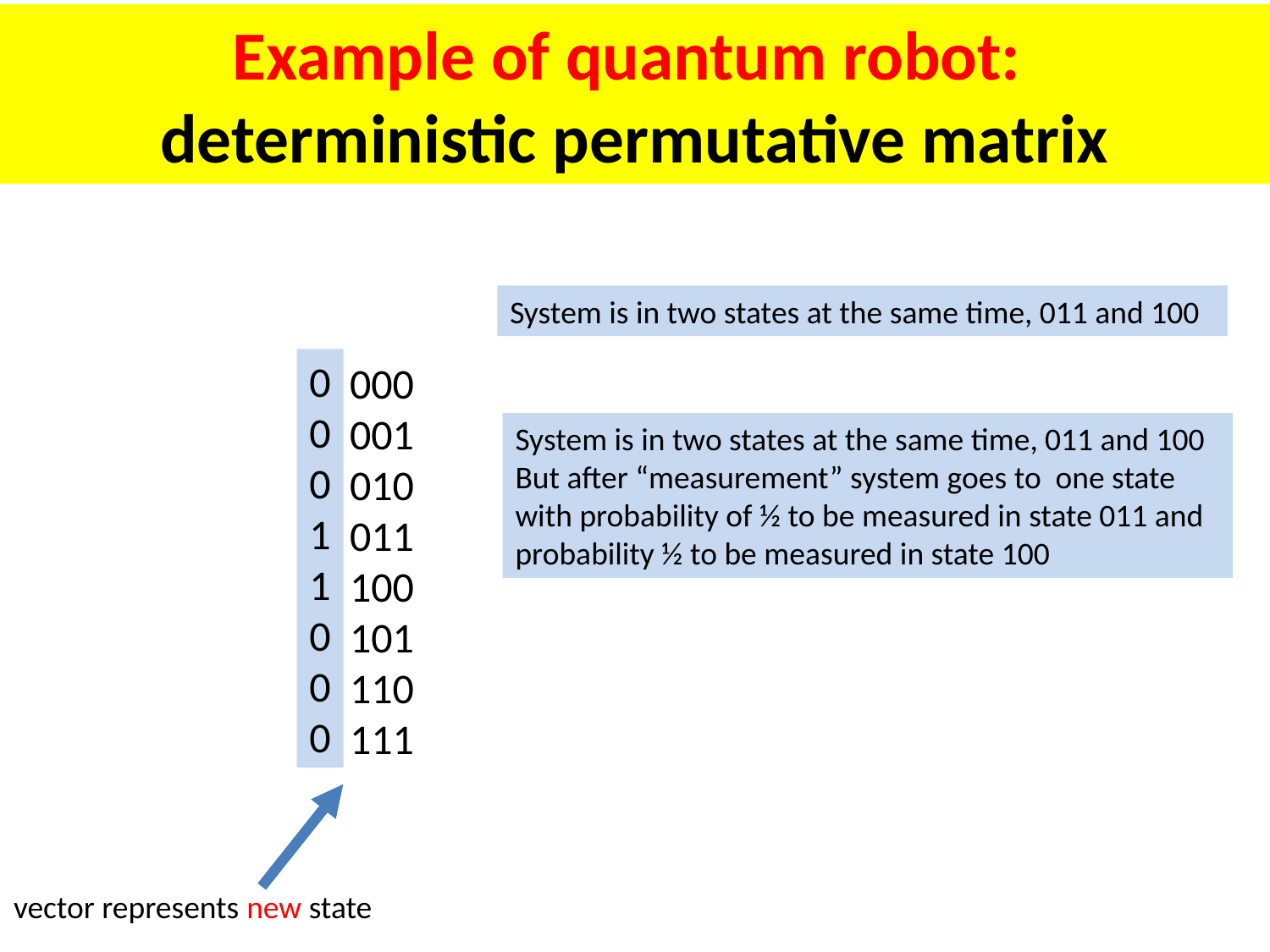

# Example of quantum robot: deterministic permutative matrix
System is in two states at the same time, 011 and 100
0 0 0
1
1
0
0
0
000
001
010
011
100
101
110
111
System is in two states at the same time, 011 and 100
But after “measurement” system goes to  one state with probability of ½ to be measured in state 011 and probability ½ to be measured in state 100
vector represents new state